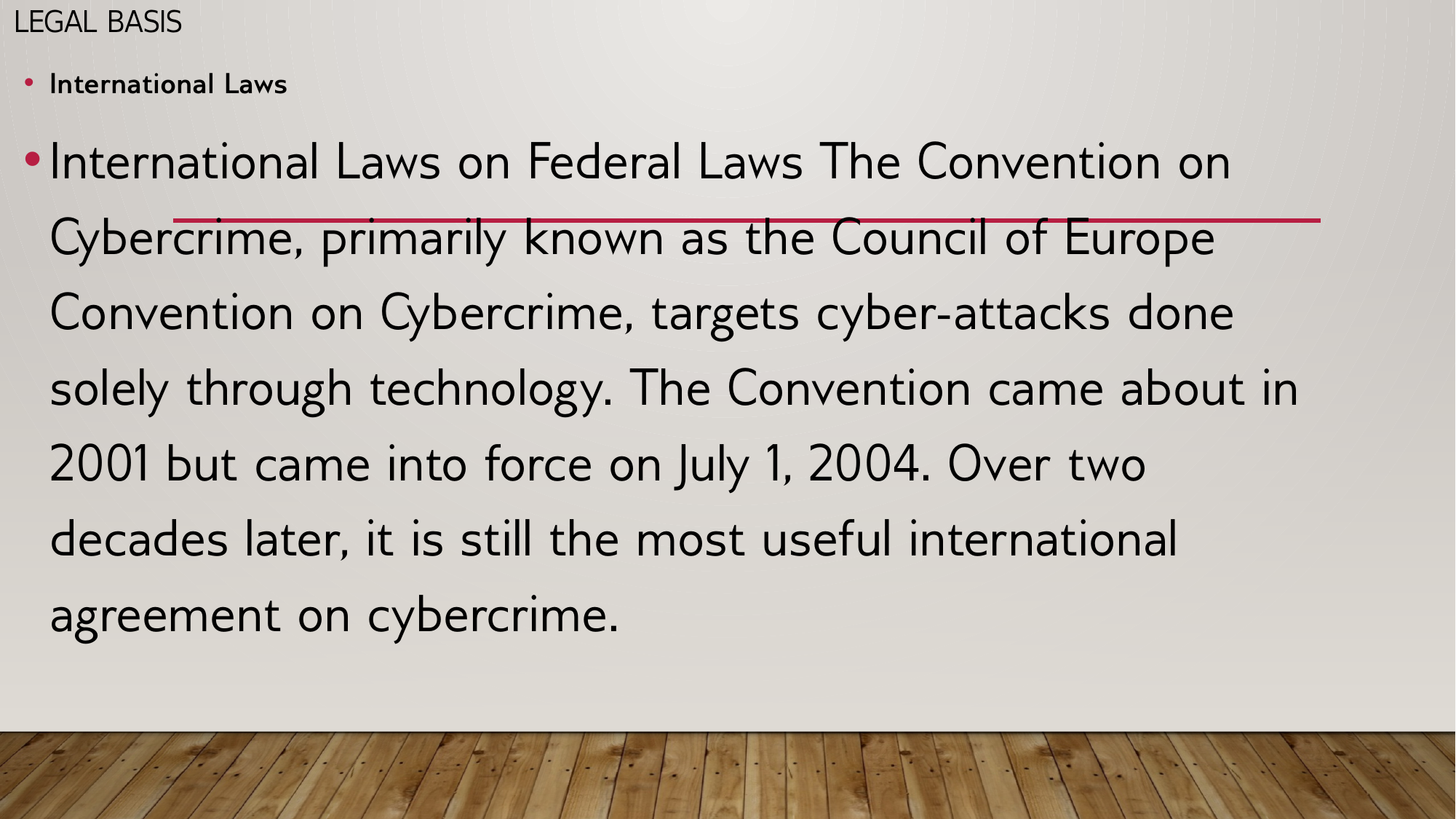

# Legal basis
International Laws
International Laws on Federal Laws The Convention on Cybercrime, primarily known as the Council of Europe Convention on Cybercrime, targets cyber-attacks done solely through technology. The Convention came about in 2001 but came into force on July 1, 2004. Over two decades later, it is still the most useful international agreement on cybercrime.